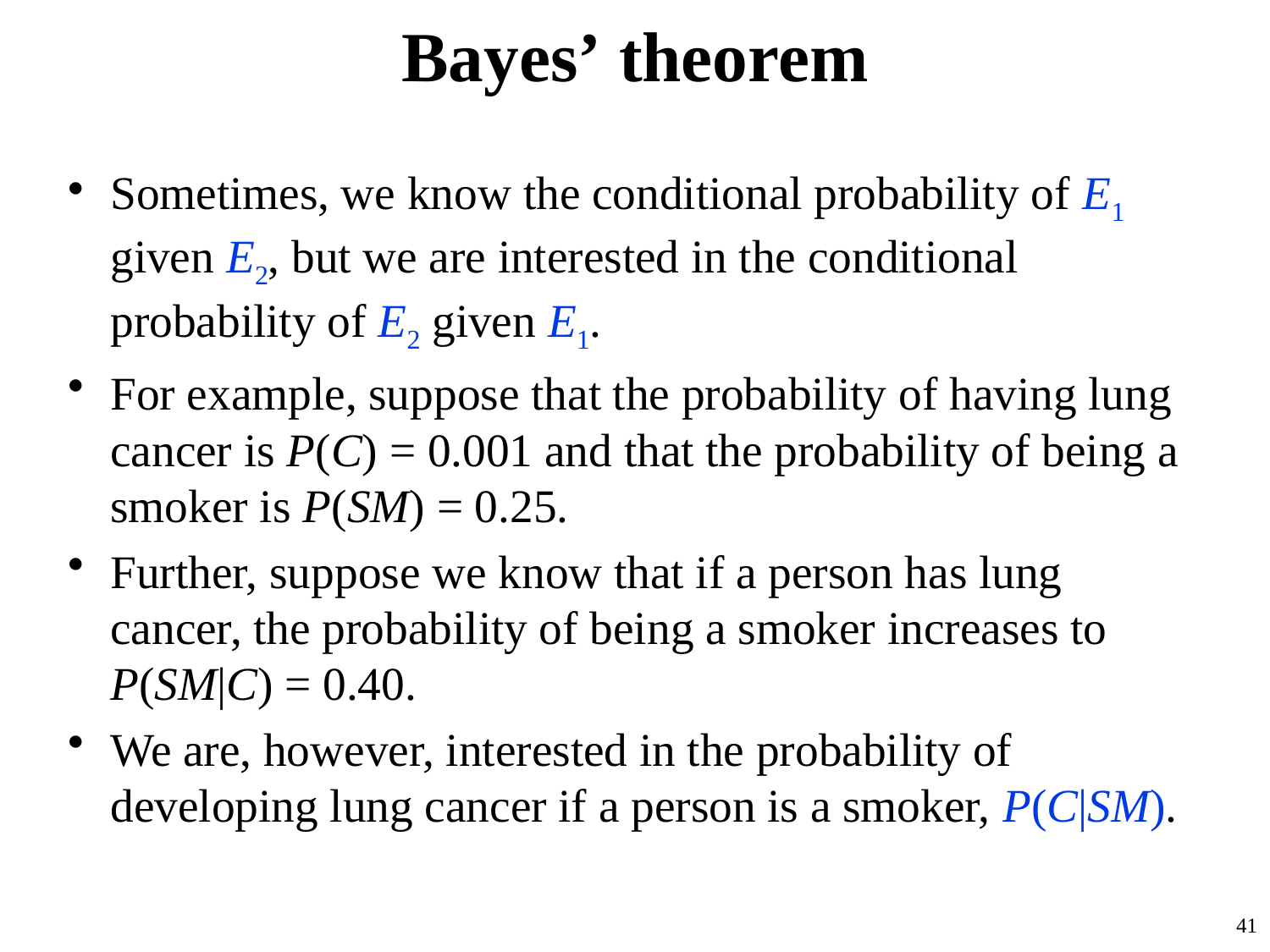

# Bayes’ theorem
Sometimes, we know the conditional probability of E1 given E2, but we are interested in the conditional probability of E2 given E1.
For example, suppose that the probability of having lung cancer is P(C) = 0.001 and that the probability of being a smoker is P(SM) = 0.25.
Further, suppose we know that if a person has lung cancer, the probability of being a smoker increases to P(SM|C) = 0.40.
We are, however, interested in the probability of developing lung cancer if a person is a smoker, P(C|SM).
41